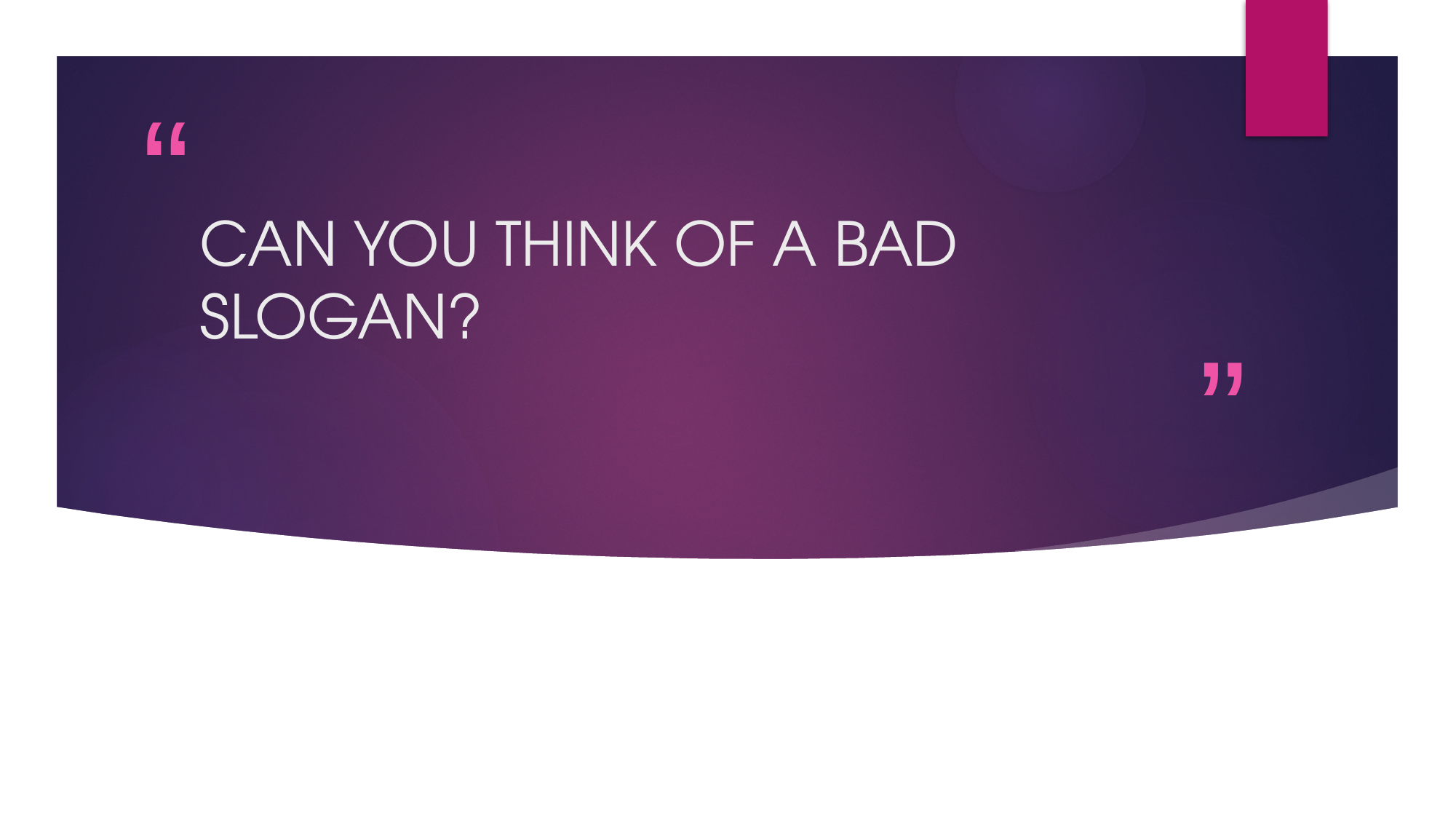

# CAN YOU THINK OF A BAD SLOGAN?